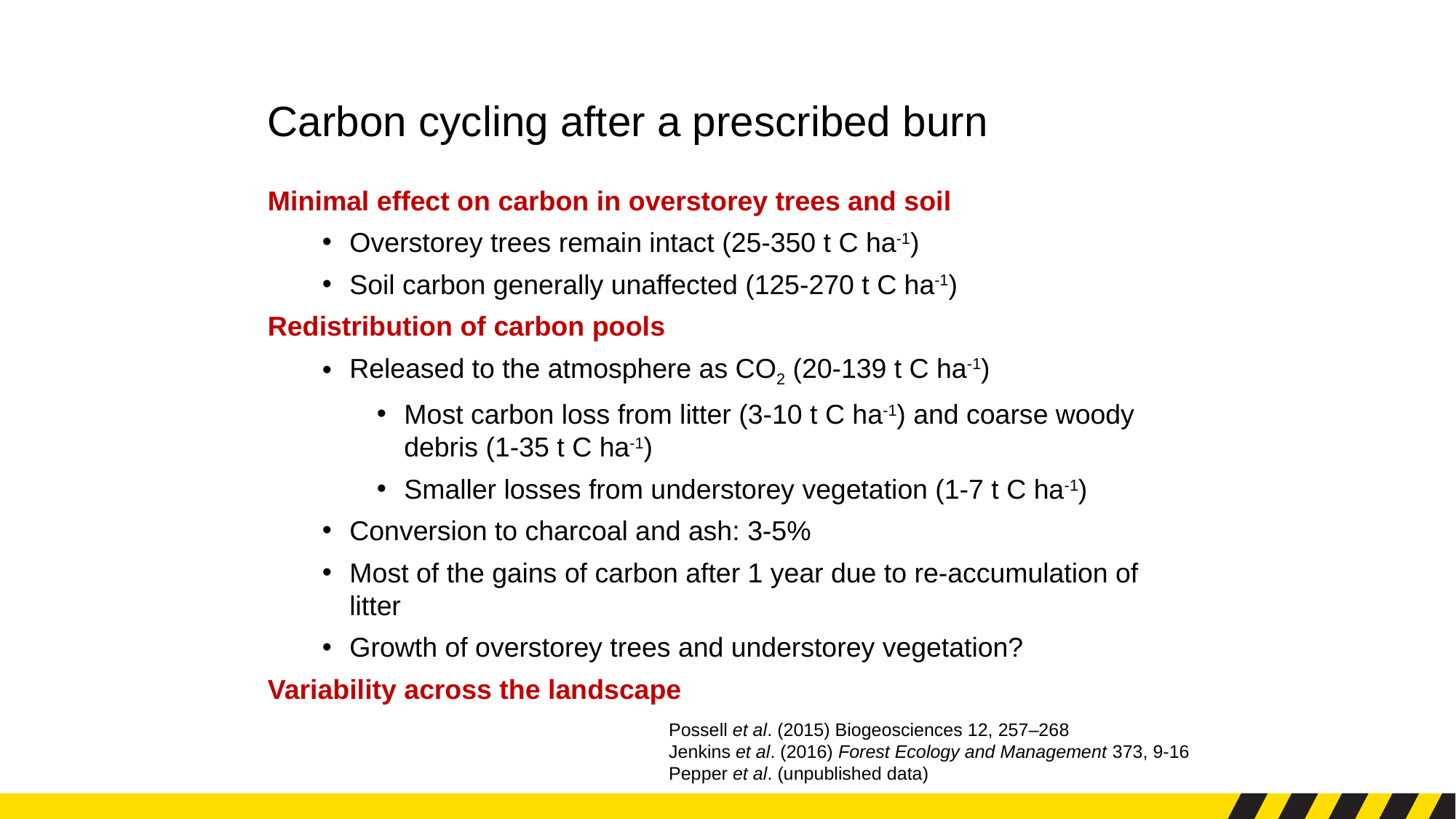

Carbon cycling after a prescribed burn
Minimal effect on carbon in overstorey trees and soil
Overstorey trees remain intact (25-350 t C ha-1)
Soil carbon generally unaffected (125-270 t C ha-1)
Redistribution of carbon pools
Released to the atmosphere as CO2 (20-139 t C ha-1)
Most carbon loss from litter (3-10 t C ha-1) and coarse woody debris (1-35 t C ha-1)
Smaller losses from understorey vegetation (1-7 t C ha-1)
Conversion to charcoal and ash: 3-5%
Most of the gains of carbon after 1 year due to re-accumulation of litter
Growth of overstorey trees and understorey vegetation?
Variability across the landscape
Possell et al. (2015) Biogeosciences 12, 257–268
Jenkins et al. (2016) Forest Ecology and Management 373, 9-16
Pepper et al. (unpublished data)